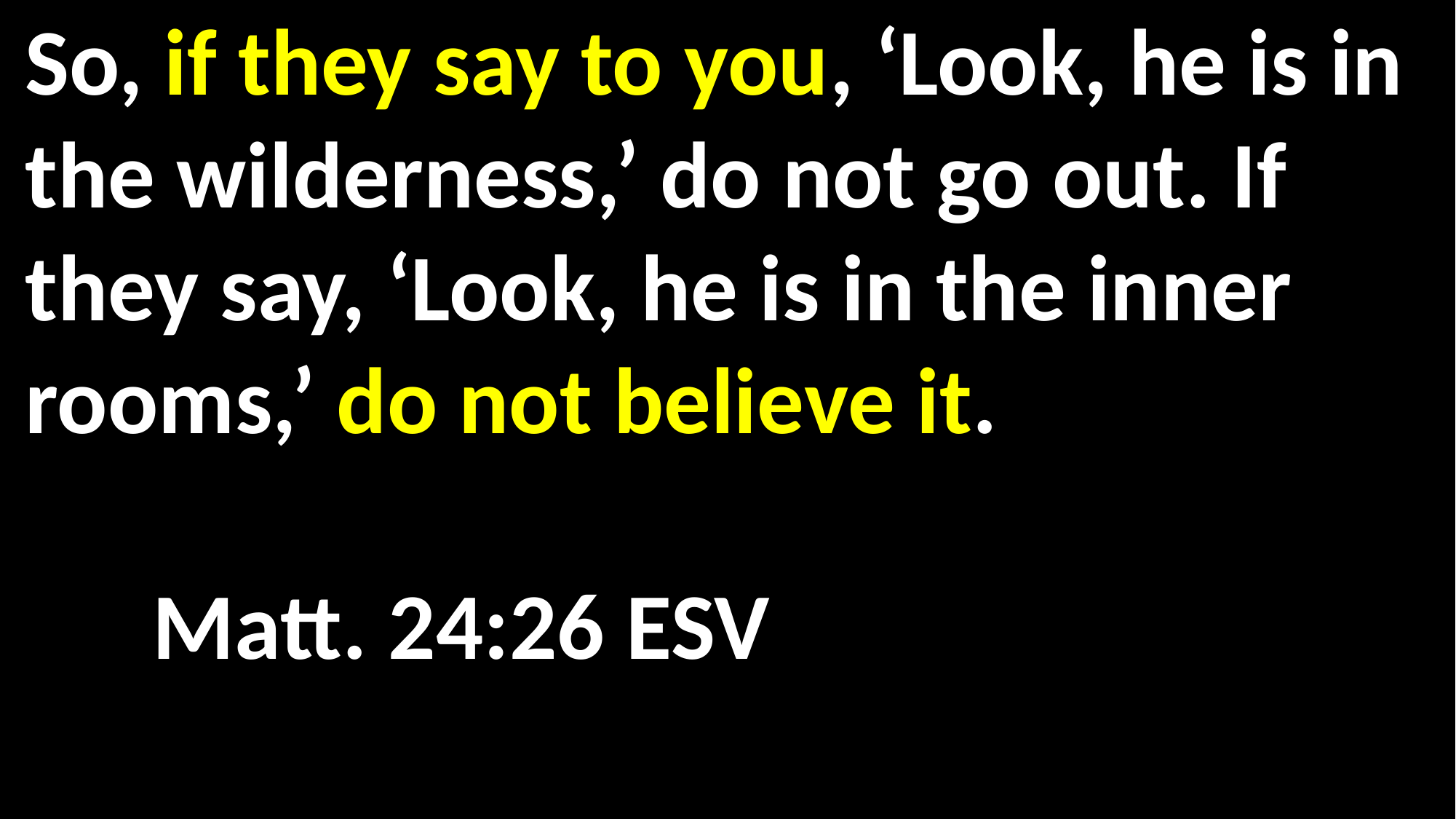

So, if they say to you, ‘Look, he is in the wilderness,’ do not go out. If they say, ‘Look, he is in the inner rooms,’ do not believe it. 																	       Matt. 24:26 ESV